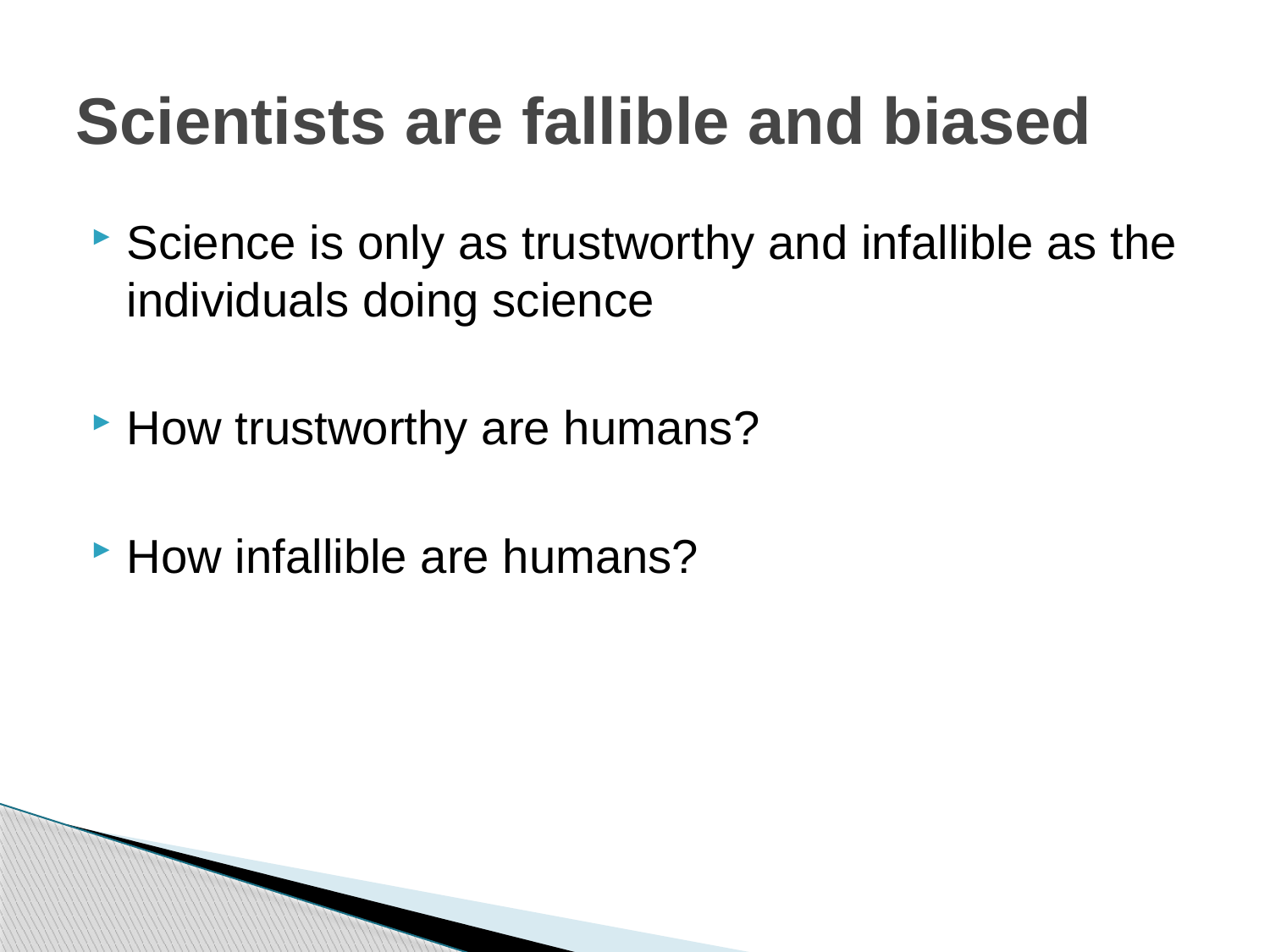

# Scientists are fallible and biased
Science is only as trustworthy and infallible as the individuals doing science

How trustworthy are humans?

How infallible are humans?